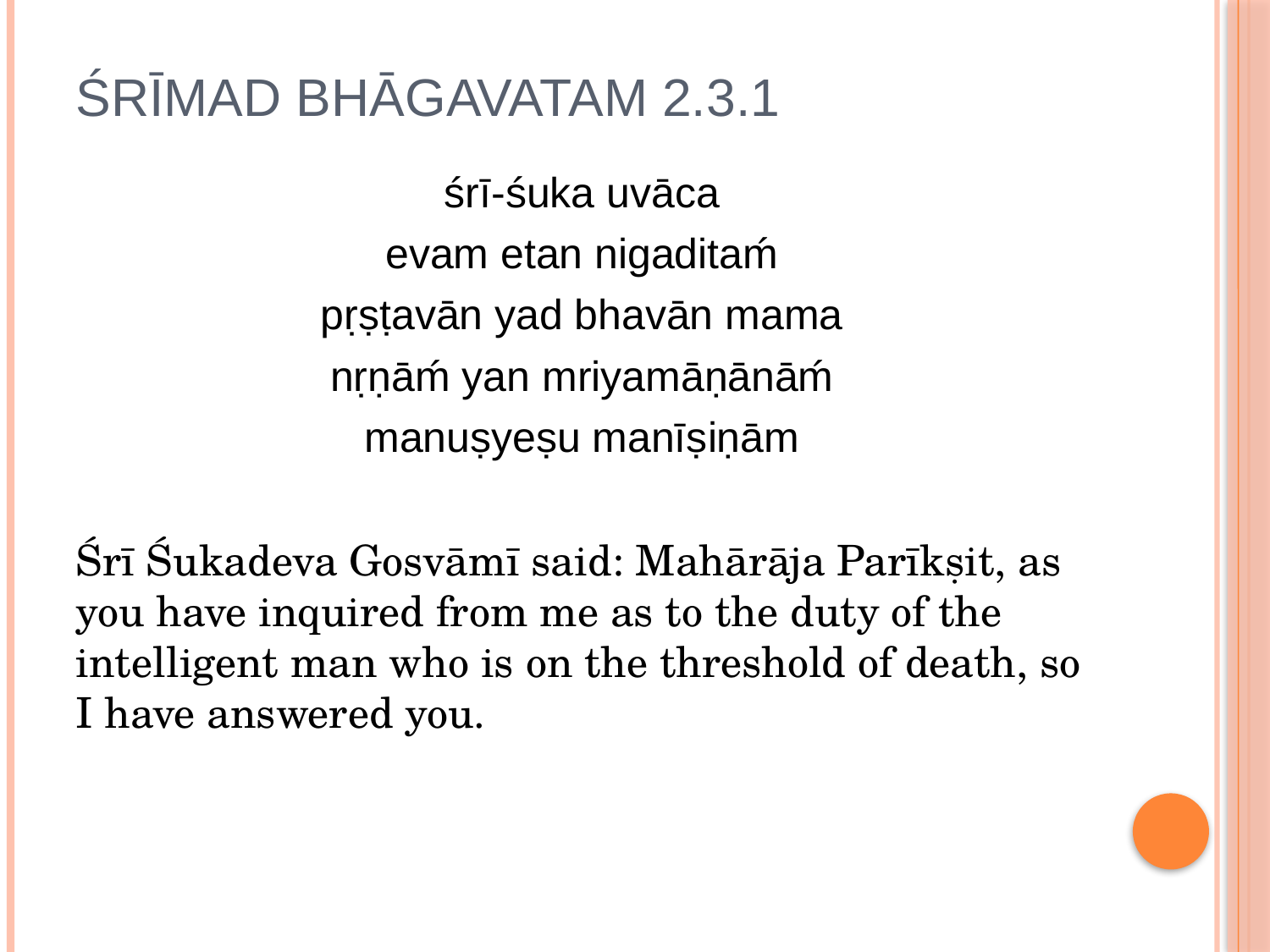

# Śrīmad Bhāgavatam 2.3.1
śrī-śuka uvāca
evam etan nigaditaḿ
pṛṣṭavān yad bhavān mama
nṛṇāḿ yan mriyamāṇānāḿ
manuṣyeṣu manīṣiṇām

Śrī Śukadeva Gosvāmī said: Mahārāja Parīkṣit, as you have inquired from me as to the duty of the intelligent man who is on the threshold of death, so I have answered you.